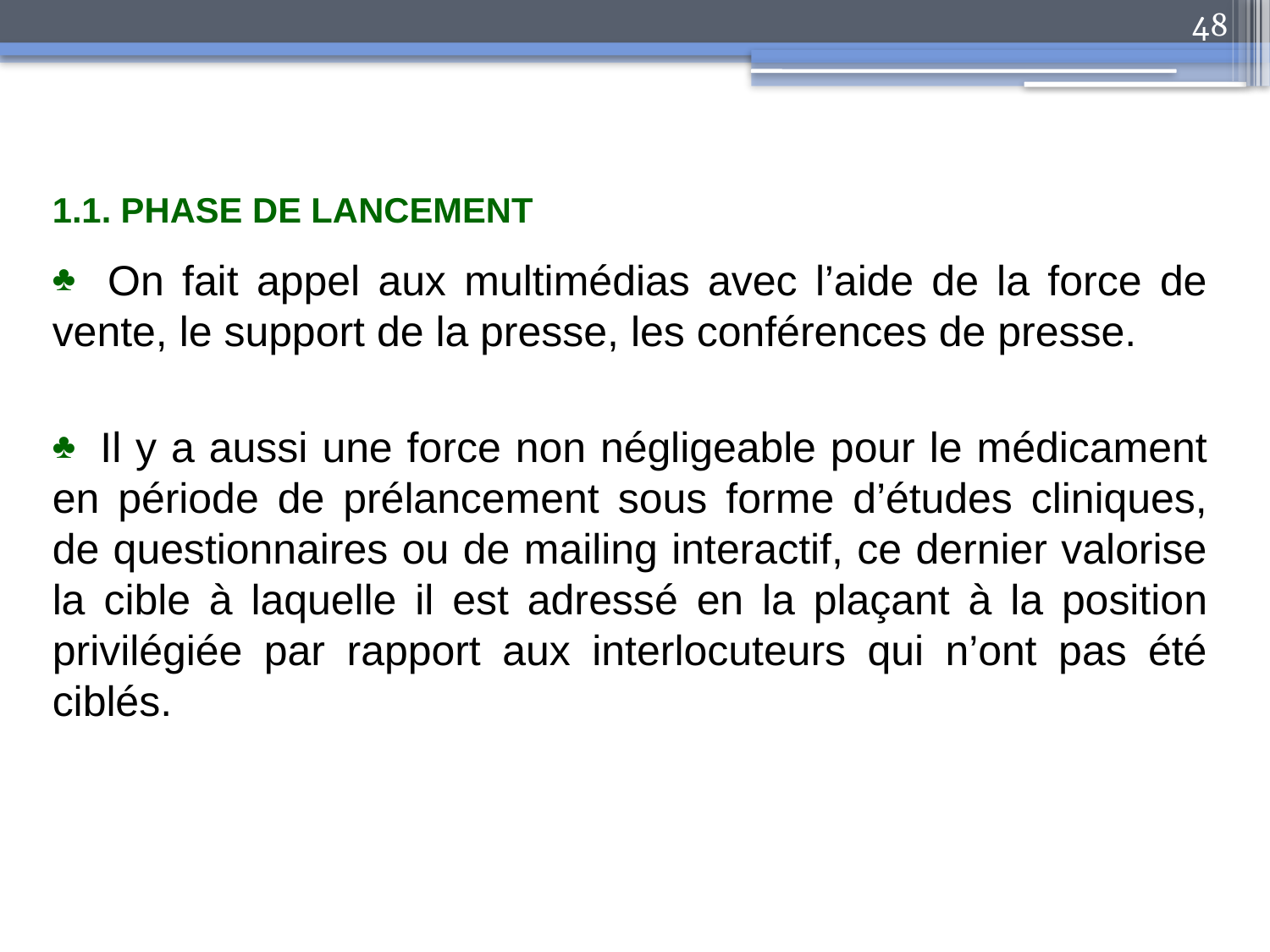

48
1.1. PHASE DE LANCEMENT

  On fait appel aux multimédias avec l’aide de la force de vente, le support de la presse, les conférences de presse.

  Il y a aussi une force non négligeable pour le médicament en période de prélancement sous forme d’études cliniques, de questionnaires ou de mailing interactif, ce dernier valorise la cible à laquelle il est adressé en la plaçant à la position privilégiée par rapport aux interlocuteurs qui n’ont pas été ciblés.